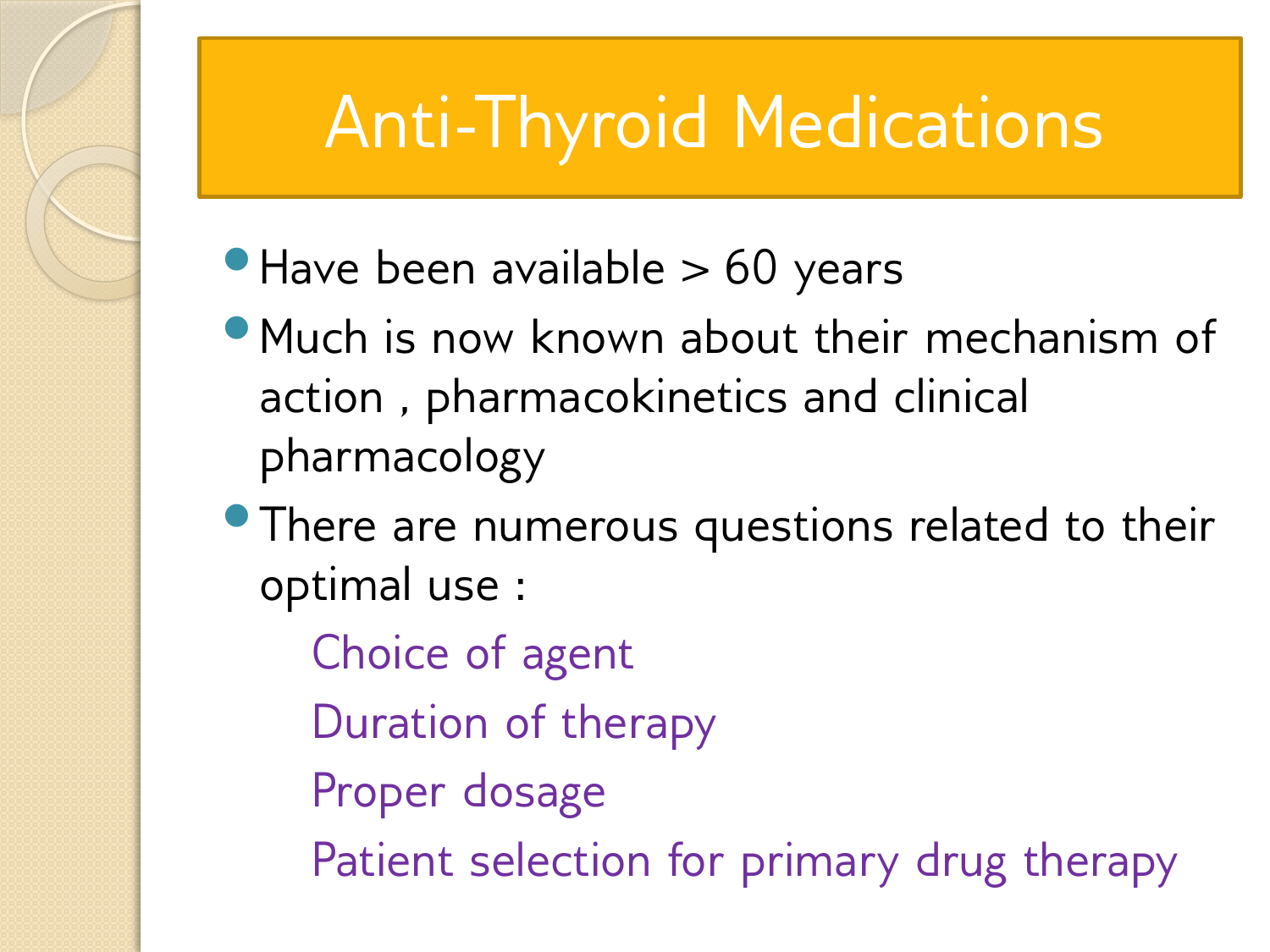

# Anti-Thyroid Medications
Have been available > 60 years
Much is now known about their mechanism of action , pharmacokinetics and clinical pharmacology
There are numerous questions related to their optimal use :
      Choice of agent
      Duration of therapy
      Proper dosage
      Patient selection for primary drug therapy